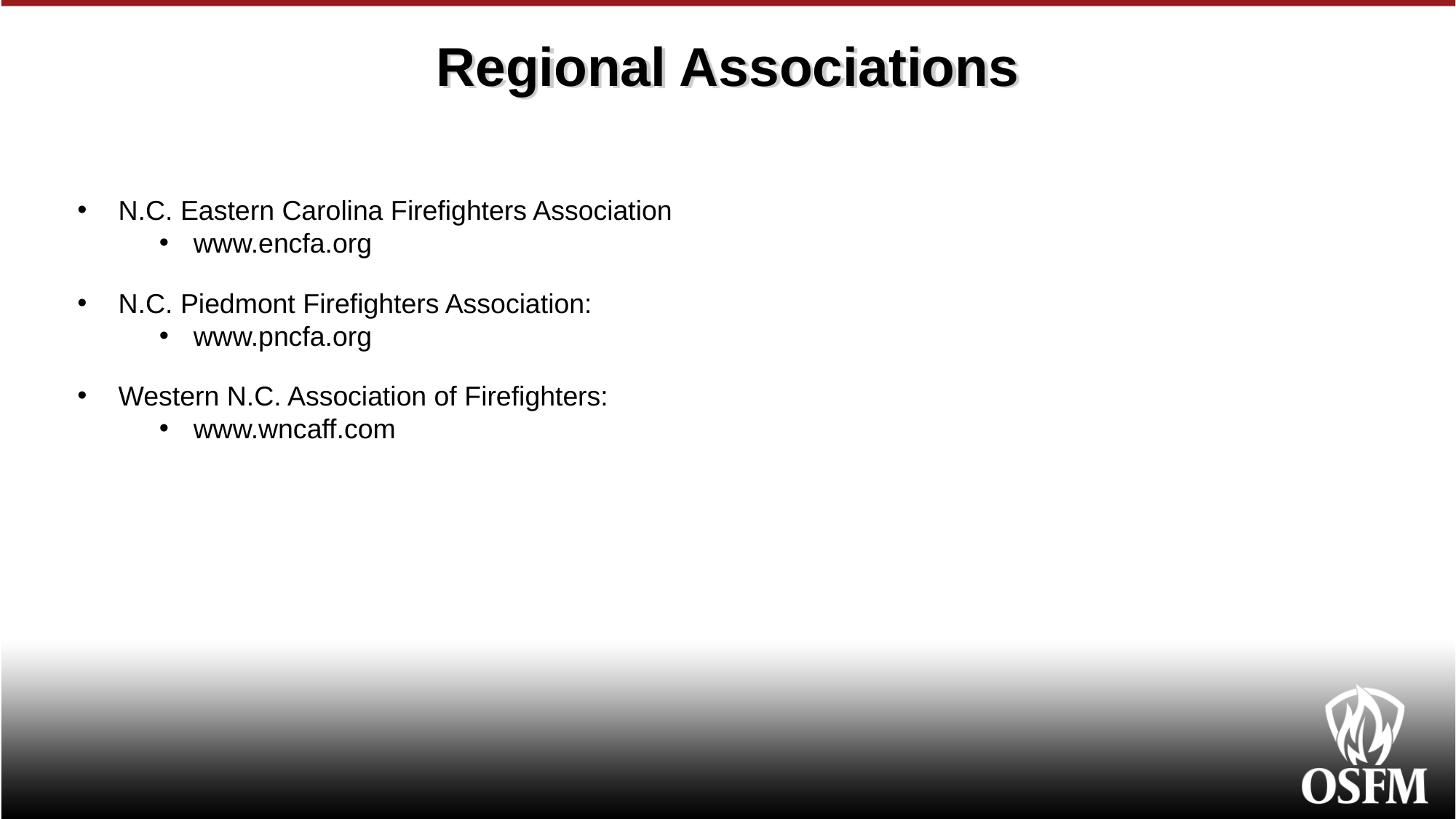

# Regional Associations
N.C. Eastern Carolina Firefighters Association
www.encfa.org

N.C. Piedmont Firefighters Association:
www.pncfa.org

Western N.C. Association of Firefighters:
www.wncaff.com